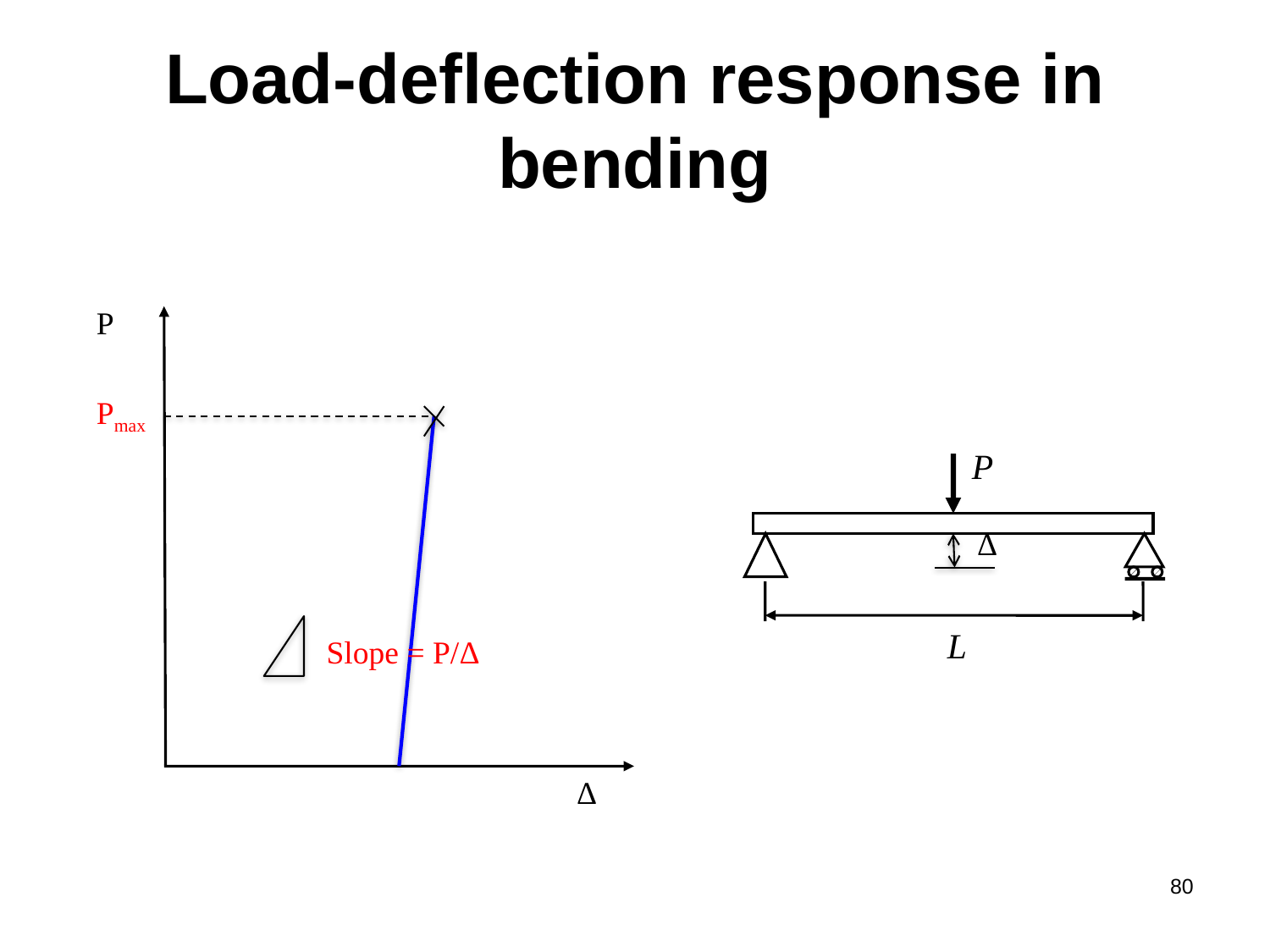

# Load-deflection response in bending
P

Pmax

Slope = P/Δ

Δ
P

L
Δ
80